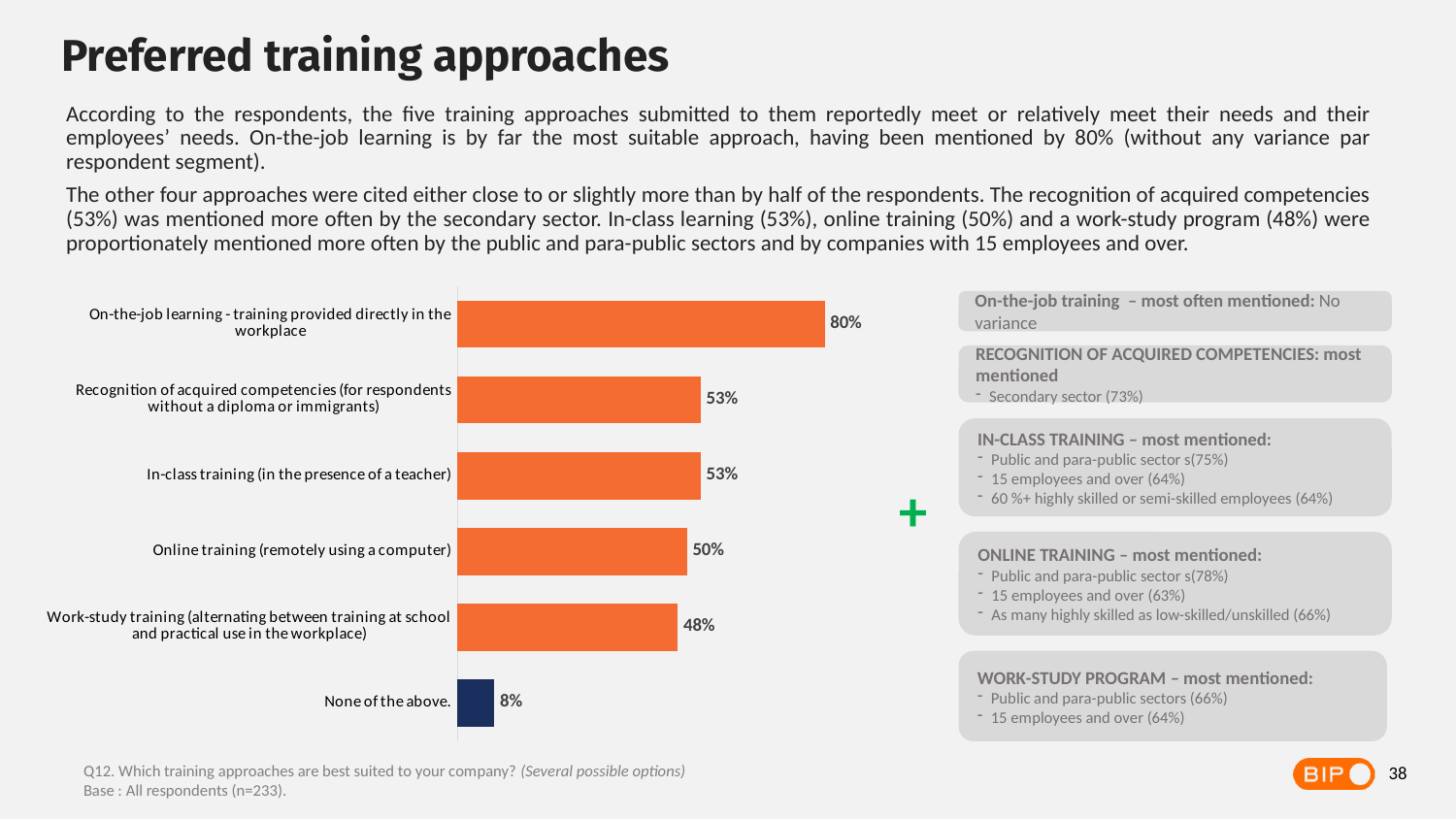

Preferred training approaches
According to the respondents, the five training approaches submitted to them reportedly meet or relatively meet their needs and their employees’ needs. On-the-job learning is by far the most suitable approach, having been mentioned by 80% (without any variance par respondent segment).
The other four approaches were cited either close to or slightly more than by half of the respondents. The recognition of acquired competencies (53%) was mentioned more often by the secondary sector. In-class learning (53%), online training (50%) and a work-study program (48%) were proportionately mentioned more often by the public and para-public sectors and by companies with 15 employees and over.

### Chart

| Category | Total |
|---|---|
| On-the-job learning - training provided directly in the workplace | 0.8 |
| Recognition of acquired competencies (for respondents without a diploma or immigrants) | 0.53 |
| In-class training (in the presence of a teacher) | 0.53 |
| Online training (remotely using a computer) | 0.5 |
| Work-study training (alternating between training at school and practical use in the workplace) | 0.48 |
| None of the above. | 0.08 |
On-the-job training  – most often mentioned: No variance
RECOGNITION OF ACQUIRED COMPETENCIES: most mentioned
Secondary sector (73%)
IN-CLASS TRAINING – most mentioned:
Public and para-public sector s(75%)
15 employees and over (64%)
60 %+ highly skilled or semi-skilled employees (64%)
+
ONLINE TRAINING – most mentioned:
Public and para-public sector s(78%)
15 employees and over (63%)
As many highly skilled as low-skilled/unskilled (66%)
WORK-STUDY PROGRAM – most mentioned:
Public and para-public sectors (66%)
15 employees and over (64%)
38
Q12. Which training approaches are best suited to your company? (Several possible options)
Base : All respondents (n=233).